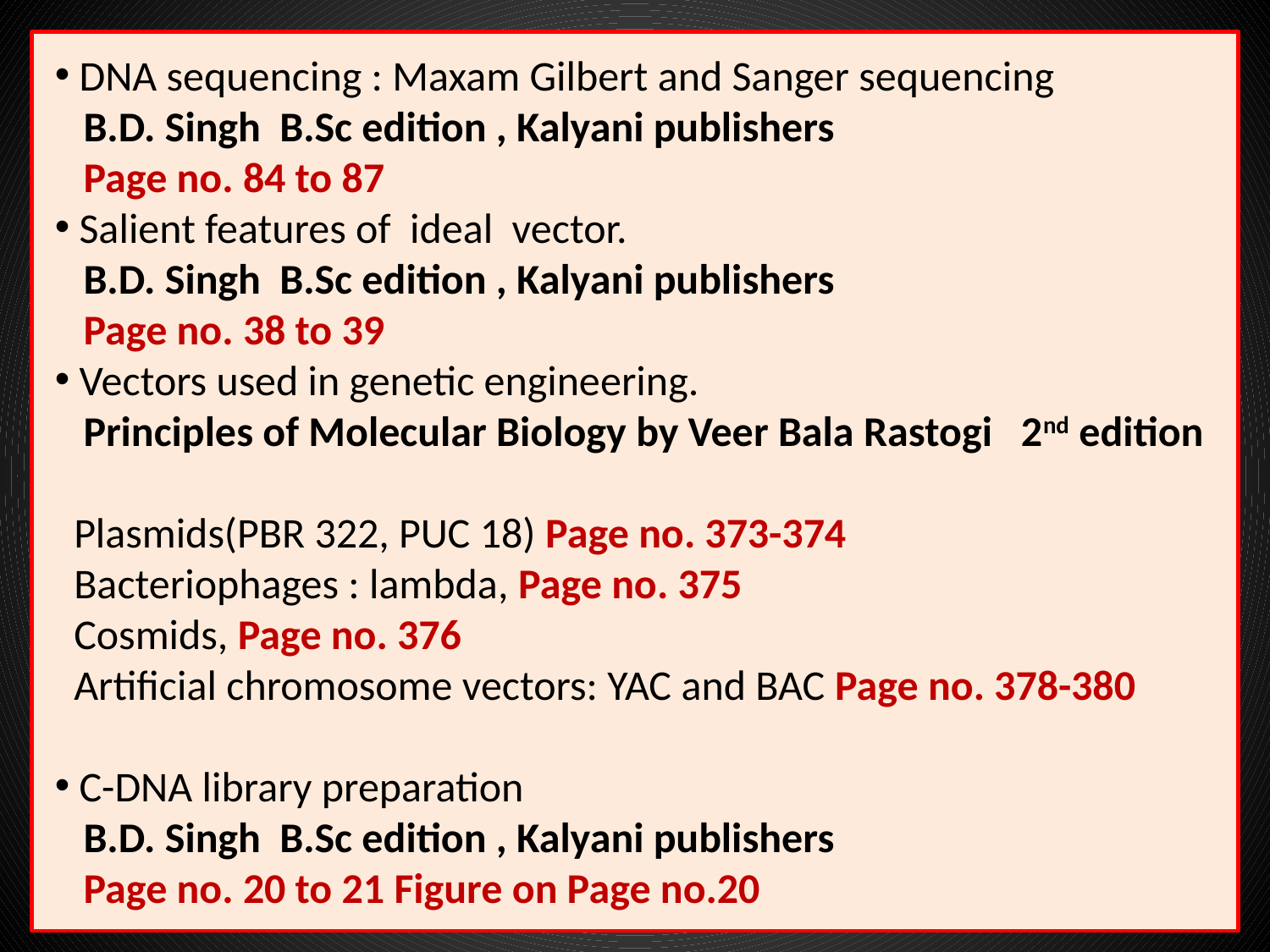

DNA sequencing : Maxam Gilbert and Sanger sequencing
   B.D. Singh  B.Sc edition , Kalyani publishers
   Page no. 84 to 87
 Salient features of  ideal  vector.
   B.D. Singh  B.Sc edition , Kalyani publishers
   Page no. 38 to 39
 Vectors used in genetic engineering.
   Principles of Molecular Biology by Veer Bala Rastogi   2nd edition

  Plasmids(PBR 322, PUC 18) Page no. 373-374
  Bacteriophages : lambda, Page no. 375
  Cosmids, Page no. 376
  Artificial chromosome vectors: YAC and BAC Page no. 378-380

 C-DNA library preparation
   B.D. Singh  B.Sc edition , Kalyani publishers
   Page no. 20 to 21 Figure on Page no.20